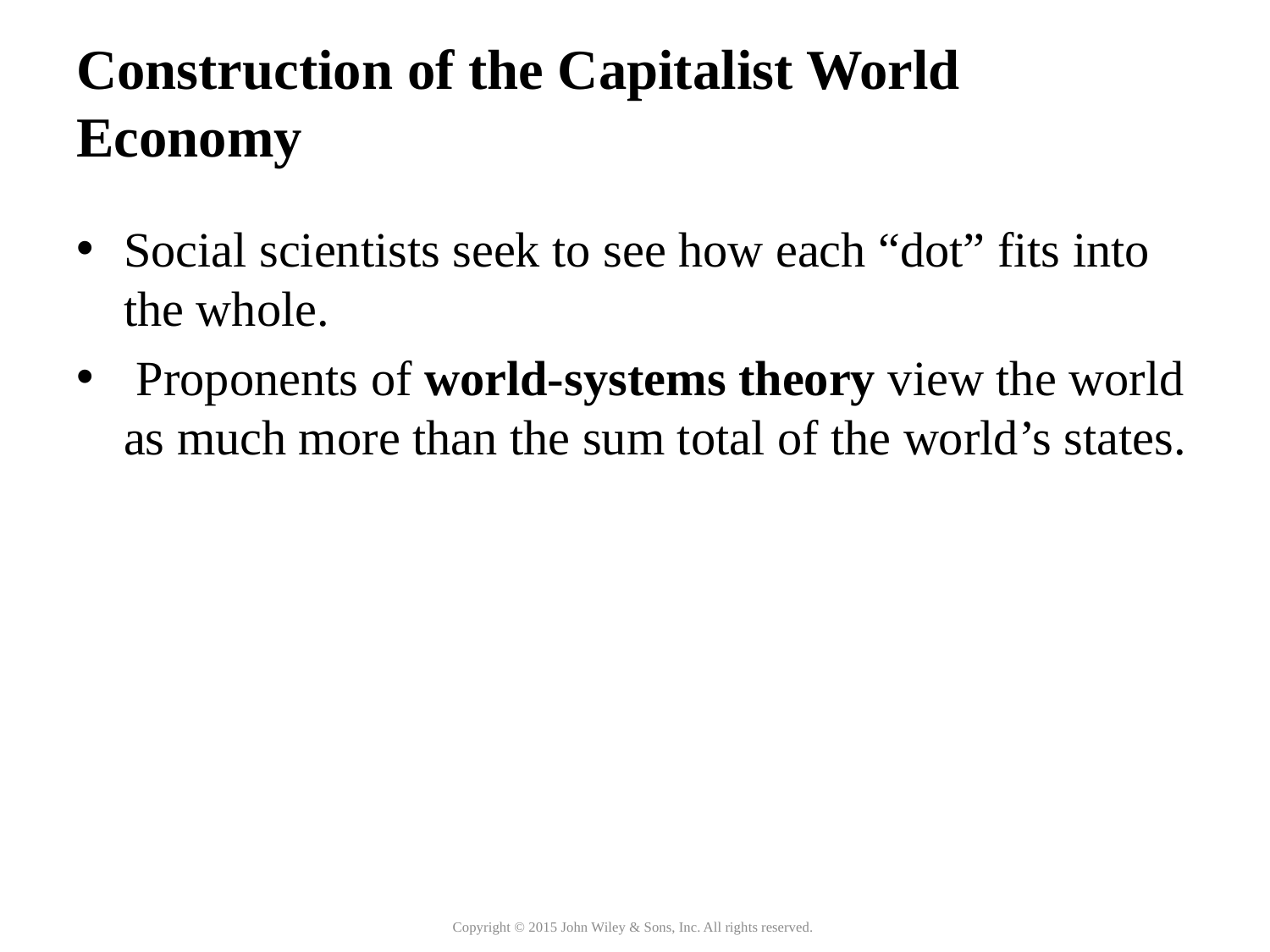

# Construction of the Capitalist World Economy
Social scientists seek to see how each “dot” fits into the whole.
 Proponents of world-systems theory view the world as much more than the sum total of the world’s states.

Copyright © 2015 John Wiley & Sons, Inc. All rights reserved.